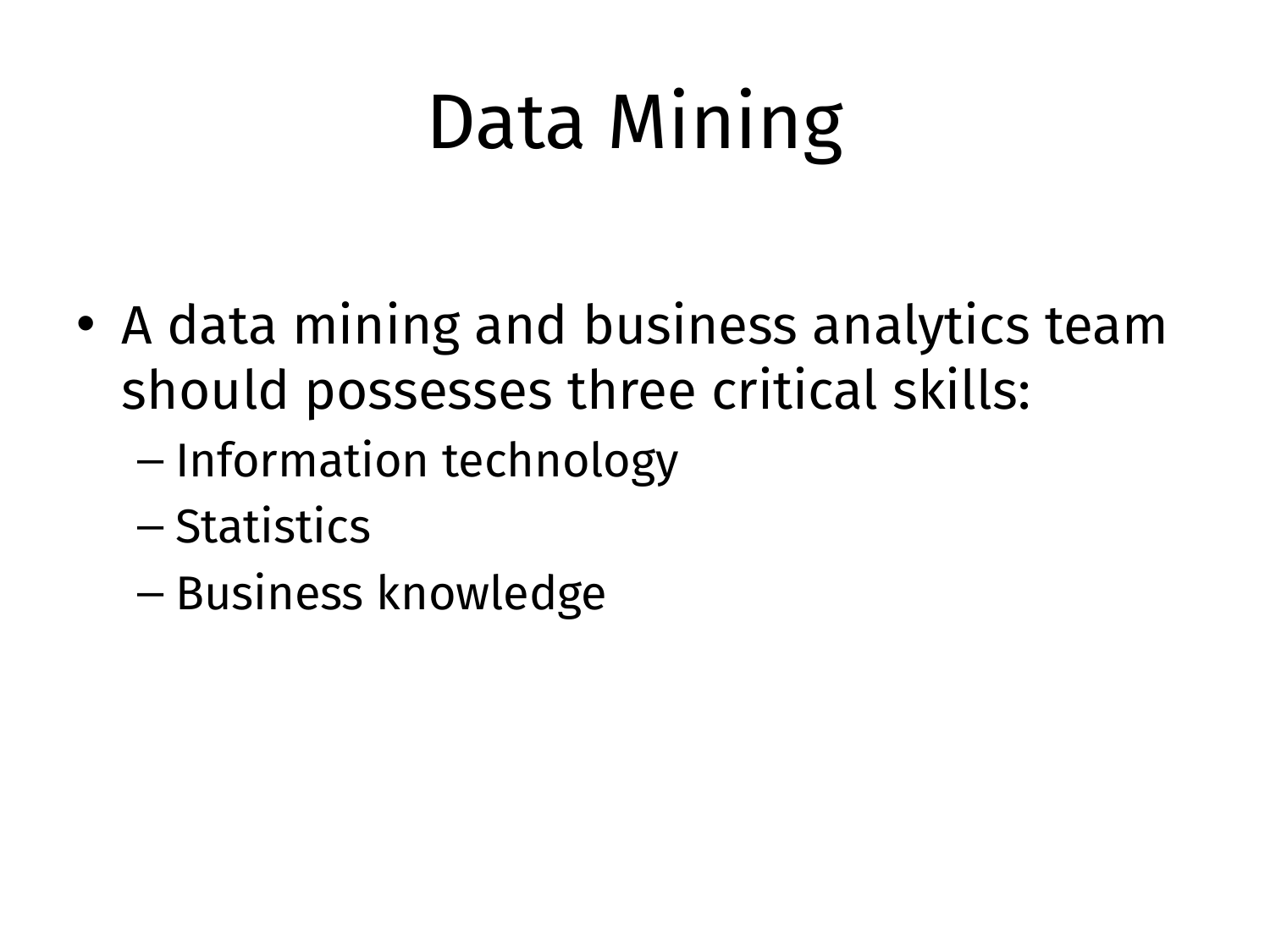

# Data Mining
A data mining and business analytics team should possesses three critical skills:
Information technology
Statistics
Business knowledge

11-34